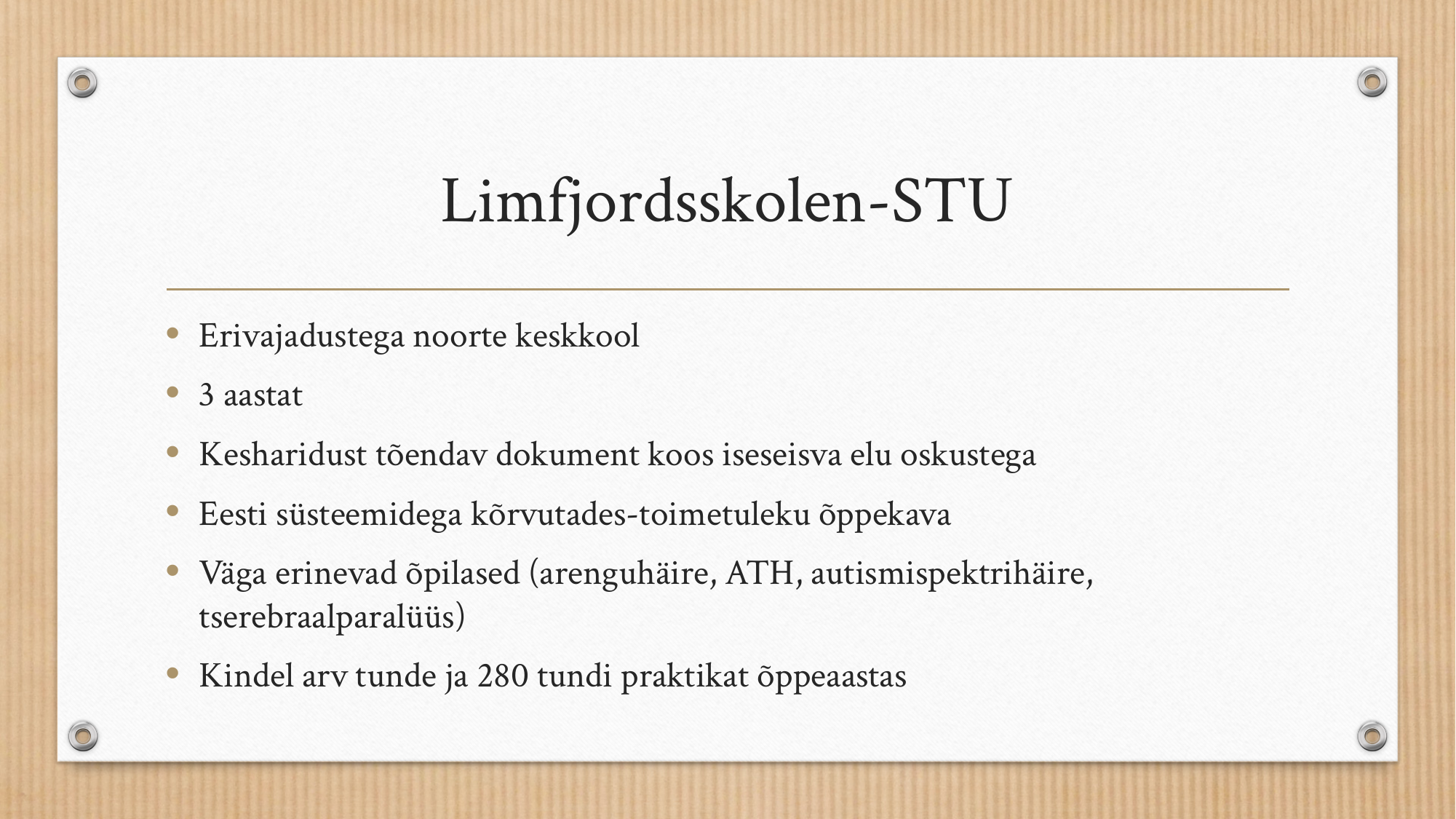

# Limfjordsskolen-STU
Erivajadustega noorte keskkool
3 aastat
Kesharidust tõendav dokument koos iseseisva elu oskustega
Eesti süsteemidega kõrvutades-toimetuleku õppekava
Väga erinevad õpilased (arenguhäire, ATH, autismispektrihäire, tserebraalparalüüs)
Kindel arv tunde ja 280 tundi praktikat õppeaastas